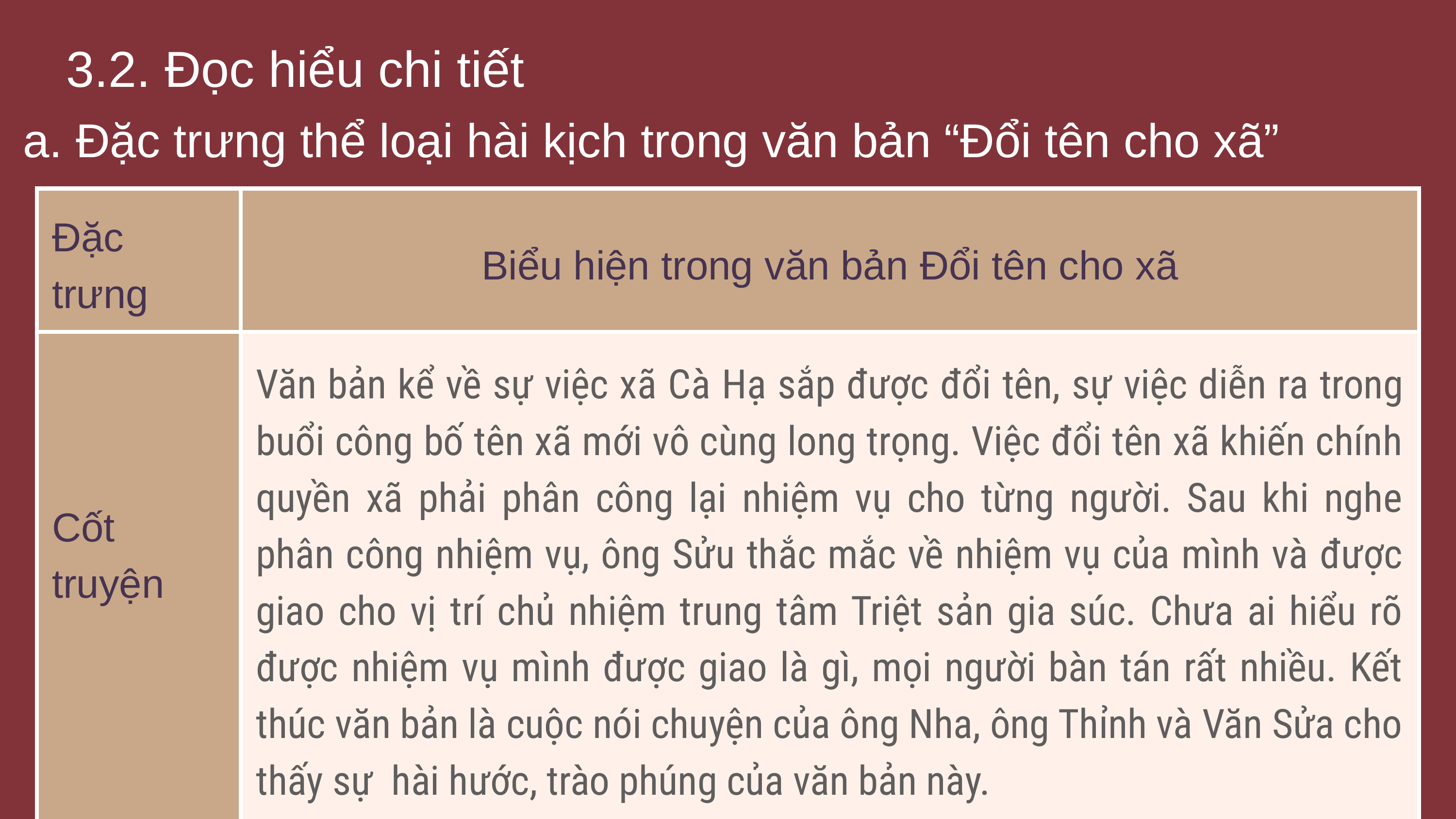

3.2. Đọc hiểu chi tiết
a. Đặc trưng thể loại hài kịch trong văn bản “Đổi tên cho xã”

| Đặc trưng | Biểu hiện trong văn bản Đổi tên cho xã |
| --- | --- |
| Cốt truyện | Văn bản kể về sự việc xã Cà Hạ sắp được đổi tên, sự việc diễn ra trong buổi công bố tên xã mới vô cùng long trọng. Việc đổi tên xã khiến chính quyền xã phải phân công lại nhiệm vụ cho từng người. Sau khi nghe phân công nhiệm vụ, ông Sửu thắc mắc về nhiệm vụ của mình và được giao cho vị trí chủ nhiệm trung tâm Triệt sản gia súc. Chưa ai hiểu rõ được nhiệm vụ mình được giao là gì, mọi người bàn tán rất nhiều. Kết thúc văn bản là cuộc nói chuyện của ông Nha, ông Thỉnh và Văn Sửa cho thấy sự hài hước, trào phúng của văn bản này. |